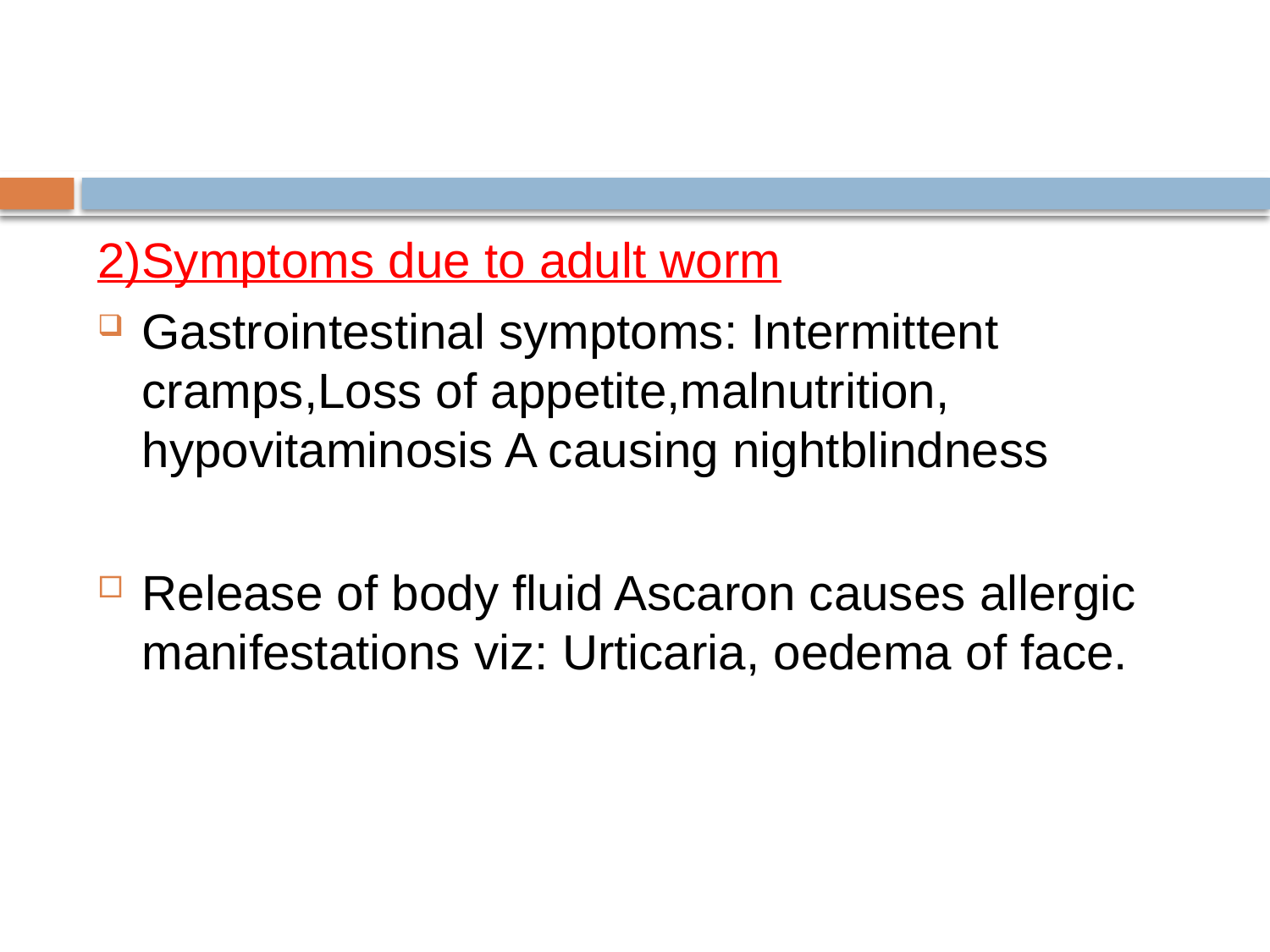

#
2)Symptoms due to adult worm
Gastrointestinal symptoms: Intermittent cramps,Loss of appetite,malnutrition, hypovitaminosis A causing nightblindness

Release of body fluid Ascaron causes allergic manifestations viz: Urticaria, oedema of face.